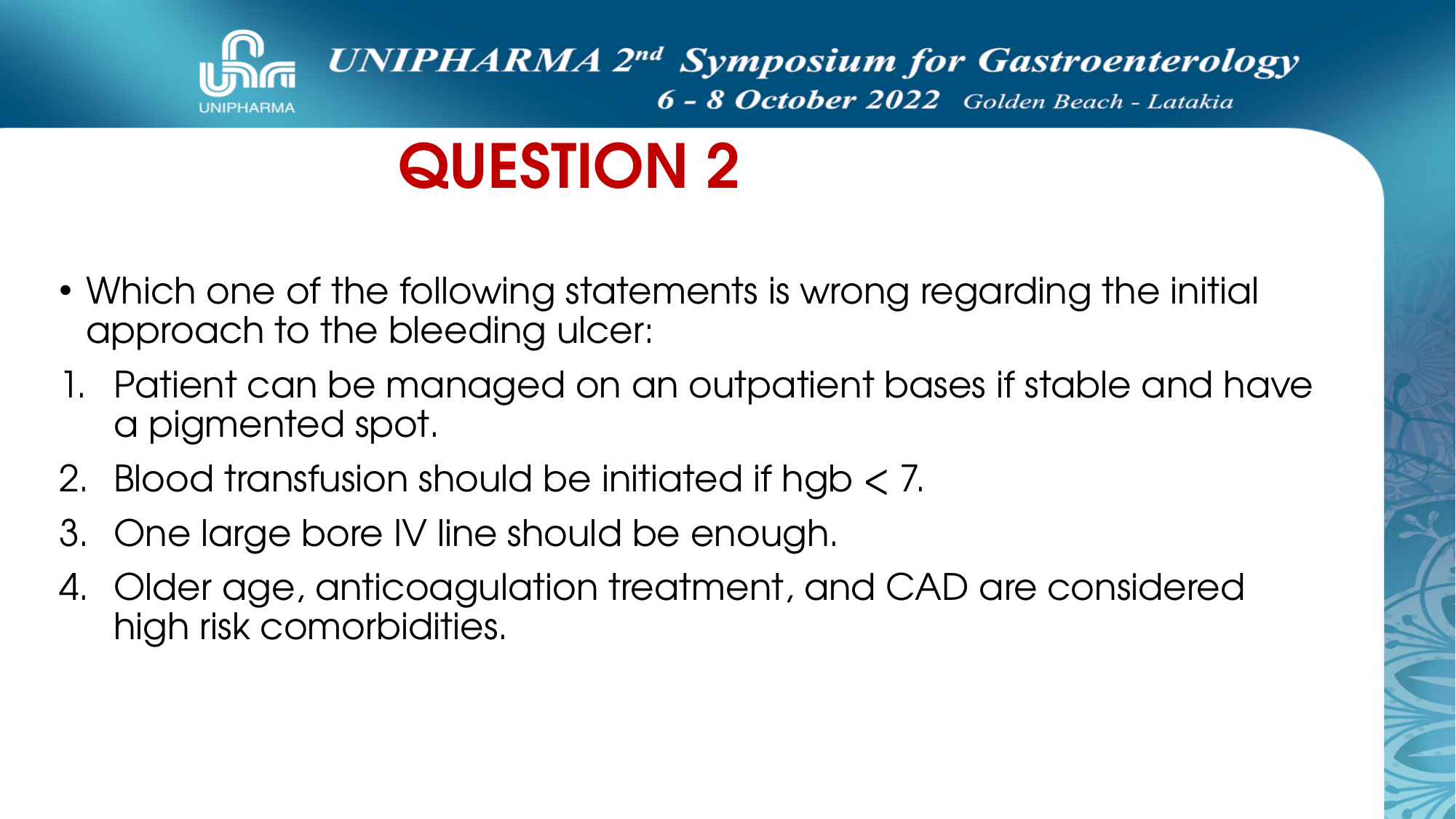

# Question 2
Which one of the following statements is wrong regarding the initial approach to the bleeding ulcer:
Patient can be managed on an outpatient bases if stable and have a pigmented spot.
Blood transfusion should be initiated if hgb < 7.
One large bore IV line should be enough.
Older age, anticoagulation treatment, and CAD are considered high risk comorbidities.